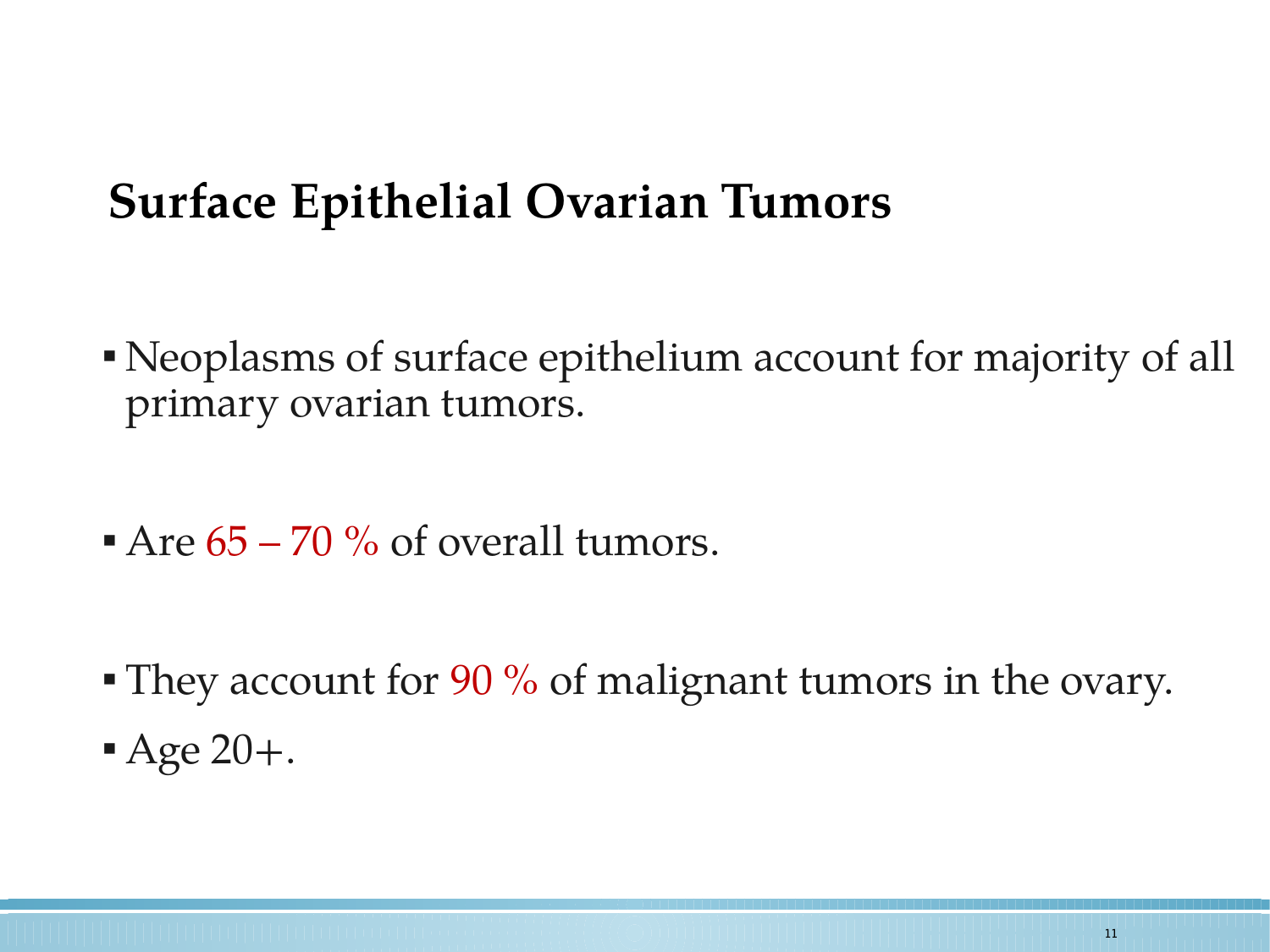

# Surface Epithelial Ovarian Tumors
Neoplasms of surface epithelium account for majority of all primary ovarian tumors.

Are 65 – 70 % of overall tumors.

They account for 90 % of malignant tumors in the ovary.
Age 20+.
11